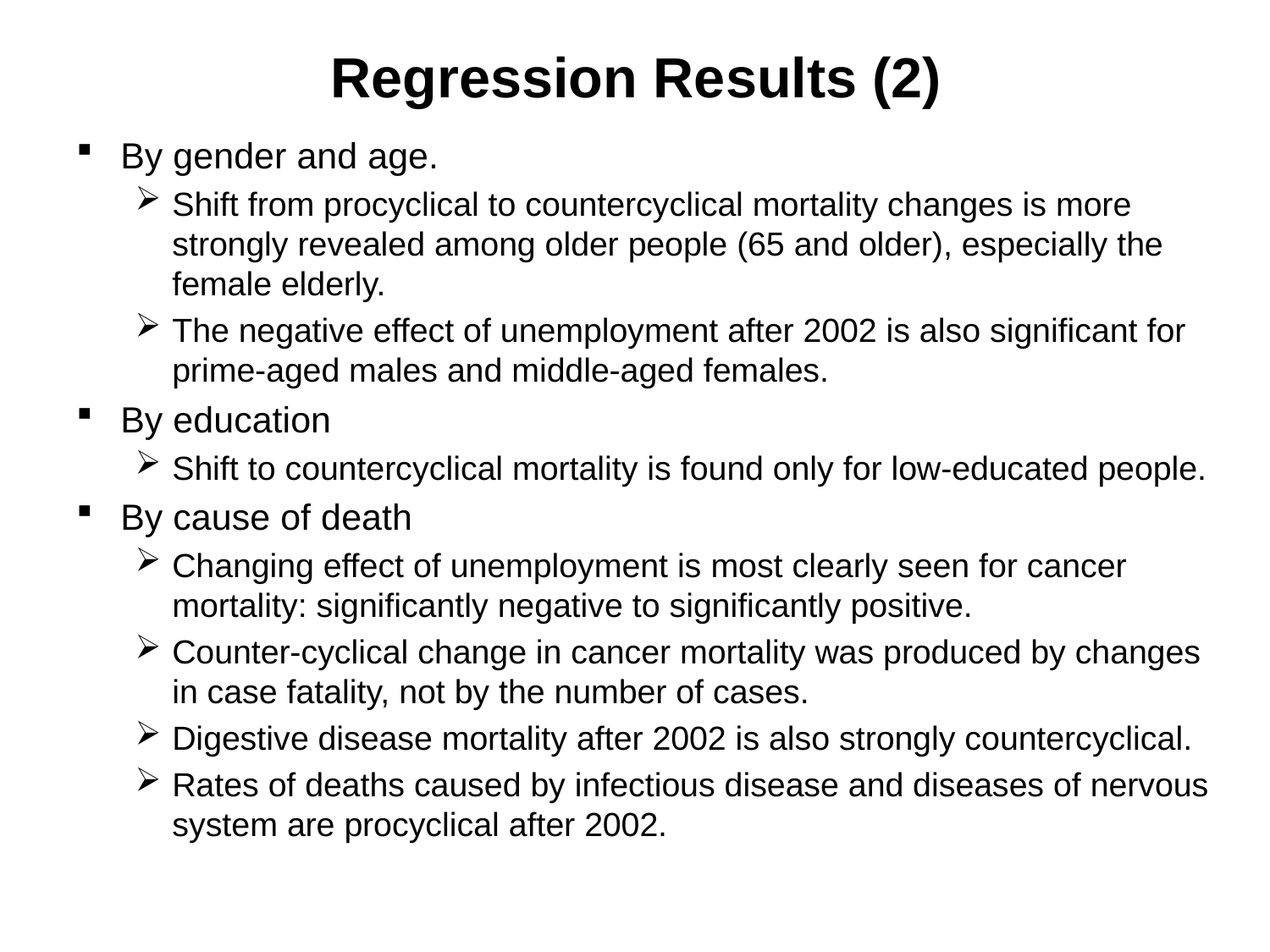

# Regression Results (2)
By gender and age.
Shift from procyclical to countercyclical mortality changes is more strongly revealed among older people (65 and older), especially the female elderly.
The negative effect of unemployment after 2002 is also significant for prime-aged males and middle-aged females.
By education
Shift to countercyclical mortality is found only for low-educated people.
By cause of death
Changing effect of unemployment is most clearly seen for cancer mortality: significantly negative to significantly positive.
Counter-cyclical change in cancer mortality was produced by changes in case fatality, not by the number of cases.
Digestive disease mortality after 2002 is also strongly countercyclical.
Rates of deaths caused by infectious disease and diseases of nervous system are procyclical after 2002.